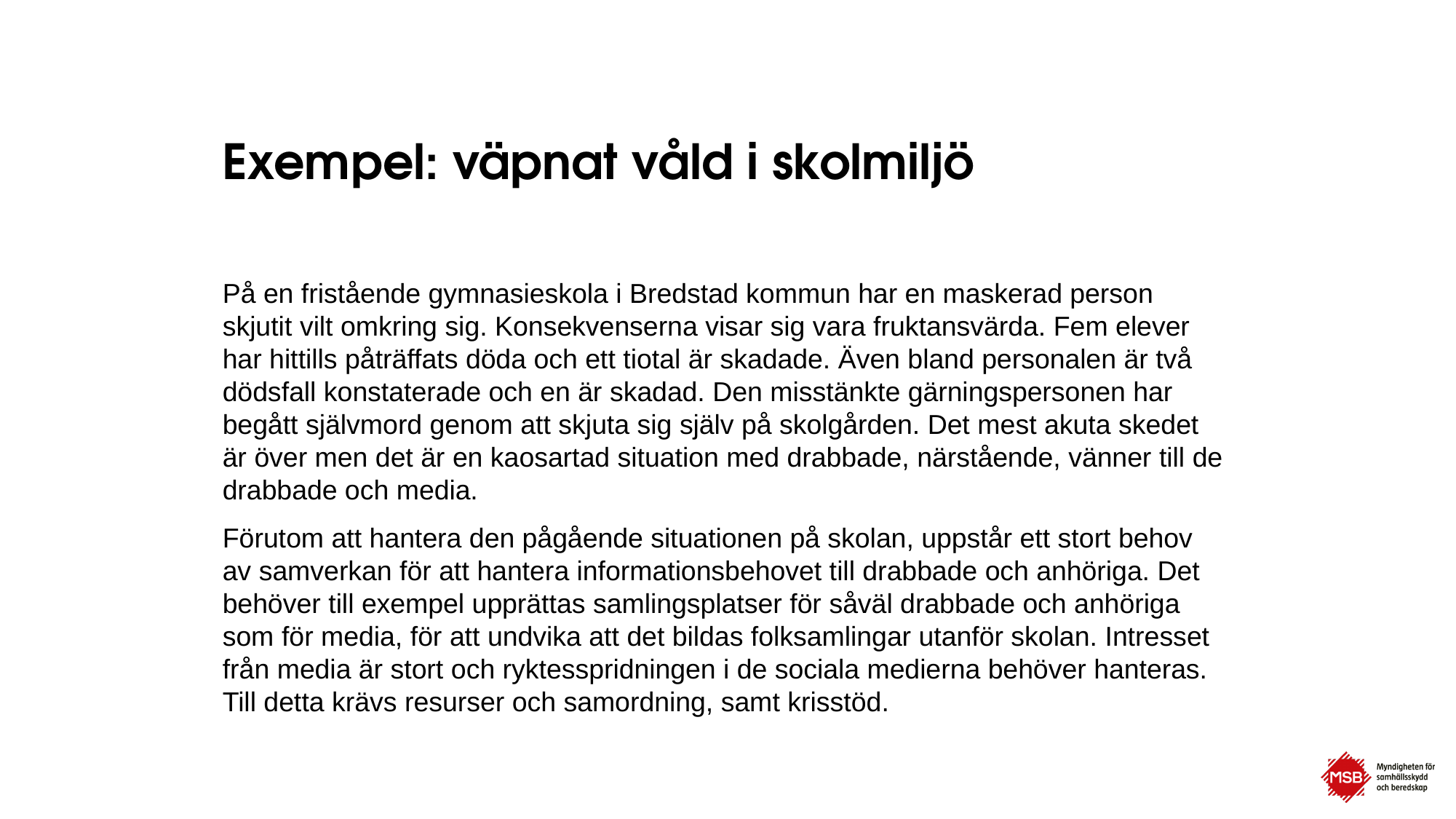

# Exempel: väpnat våld i skolmiljö
På en fristående gymnasieskola i Bredstad kommun har en maskerad person skjutit vilt omkring sig. Konsekvenserna visar sig vara fruktansvärda. Fem elever har hittills påträffats döda och ett tiotal är skadade. Även bland personalen är två dödsfall konstaterade och en är skadad. Den misstänkte gärningspersonen har begått självmord genom att skjuta sig själv på skolgården. Det mest akuta skedet är över men det är en kaosartad situation med drabbade, närstående, vänner till de drabbade och media.
Förutom att hantera den pågående situationen på skolan, uppstår ett stort behov av samverkan för att hantera informationsbehovet till drabbade och anhöriga. Det behöver till exempel upprättas samlingsplatser för såväl drabbade och anhöriga som för media, för att undvika att det bildas folksamlingar utanför skolan. Intresset från media är stort och ryktesspridningen i de sociala medierna behöver hanteras. Till detta krävs resurser och samordning, samt krisstöd.